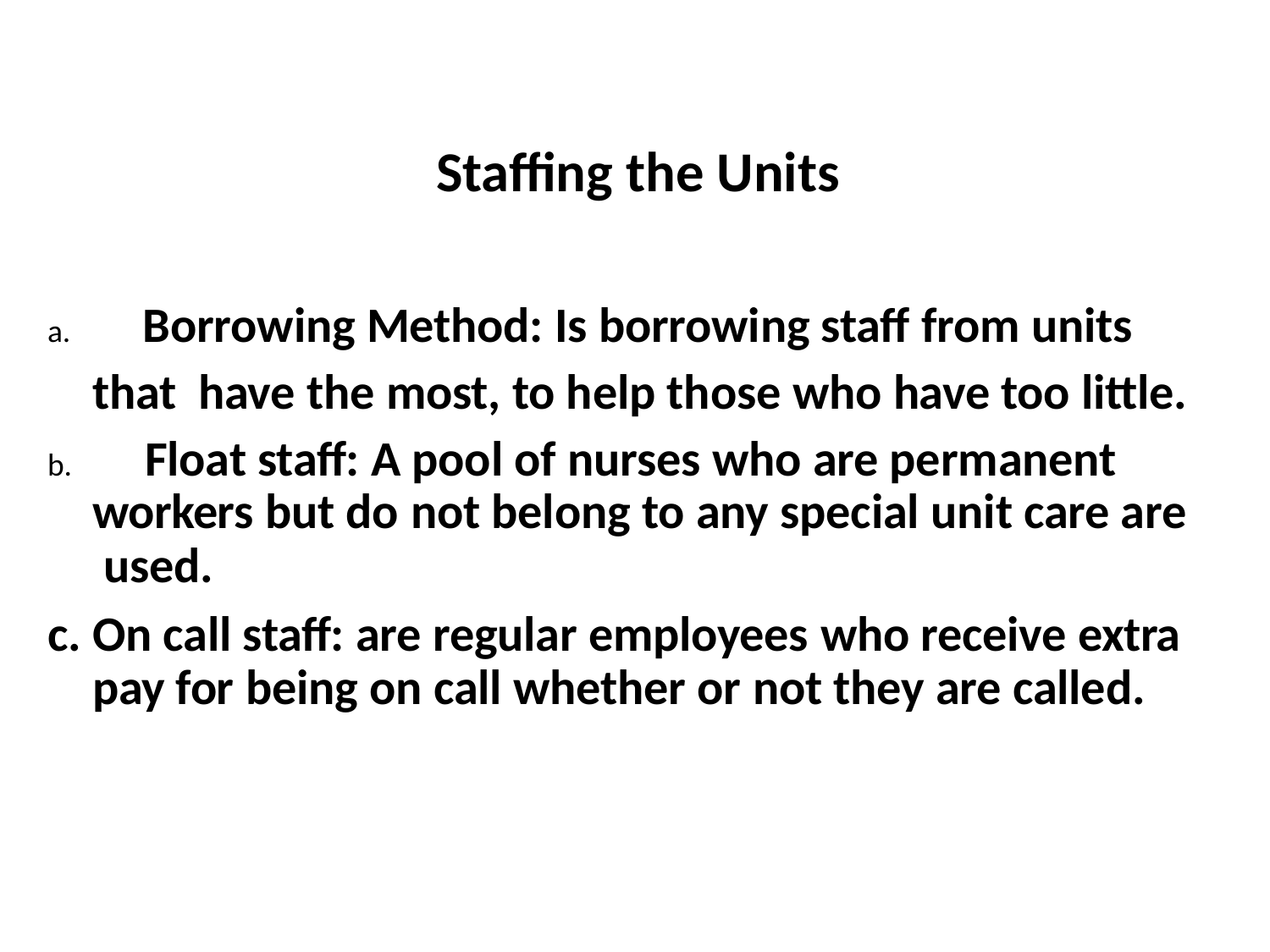

# Staffing the Units
	Borrowing Method: Is borrowing staff from units that  have the most, to help those who have too little.
	Float staff: A pool of nurses who are permanent  workers but do not belong to any special unit care are  used.
On call staff: are regular employees who receive extra  pay for being on call whether or not they are called.